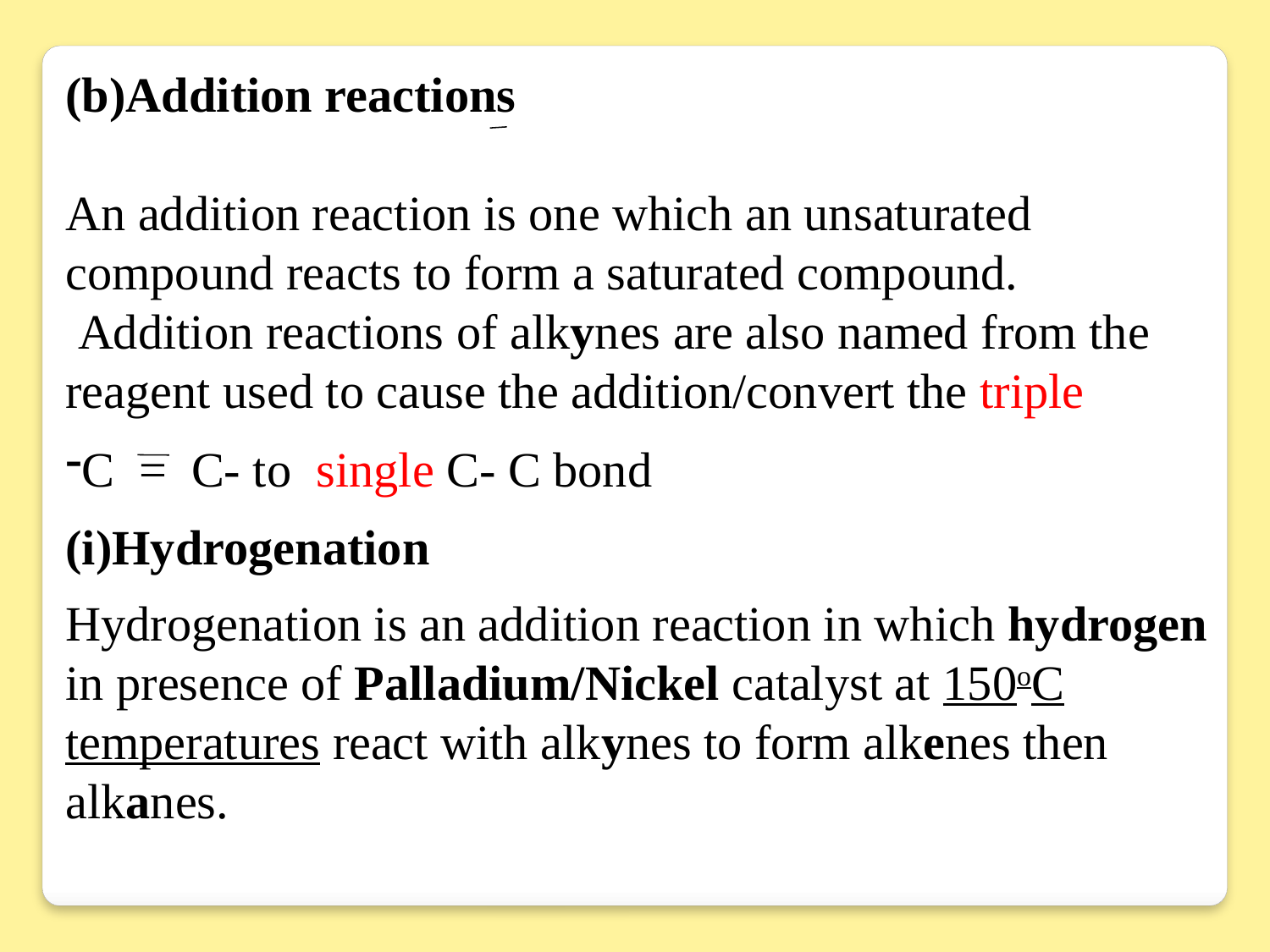

(b)Addition reactions

An addition reaction is one which an unsaturated compound reacts to form a saturated compound.
 Addition reactions of alkynes are also named from the reagent used to cause the addition/convert the triple

C  =  C- to  single C- C bond

(i)Hydrogenation

Hydrogenation is an addition reaction in which hydrogen in presence of Palladium/Nickel catalyst at 150oC temperatures react with alkynes to form alkenes then alkanes.